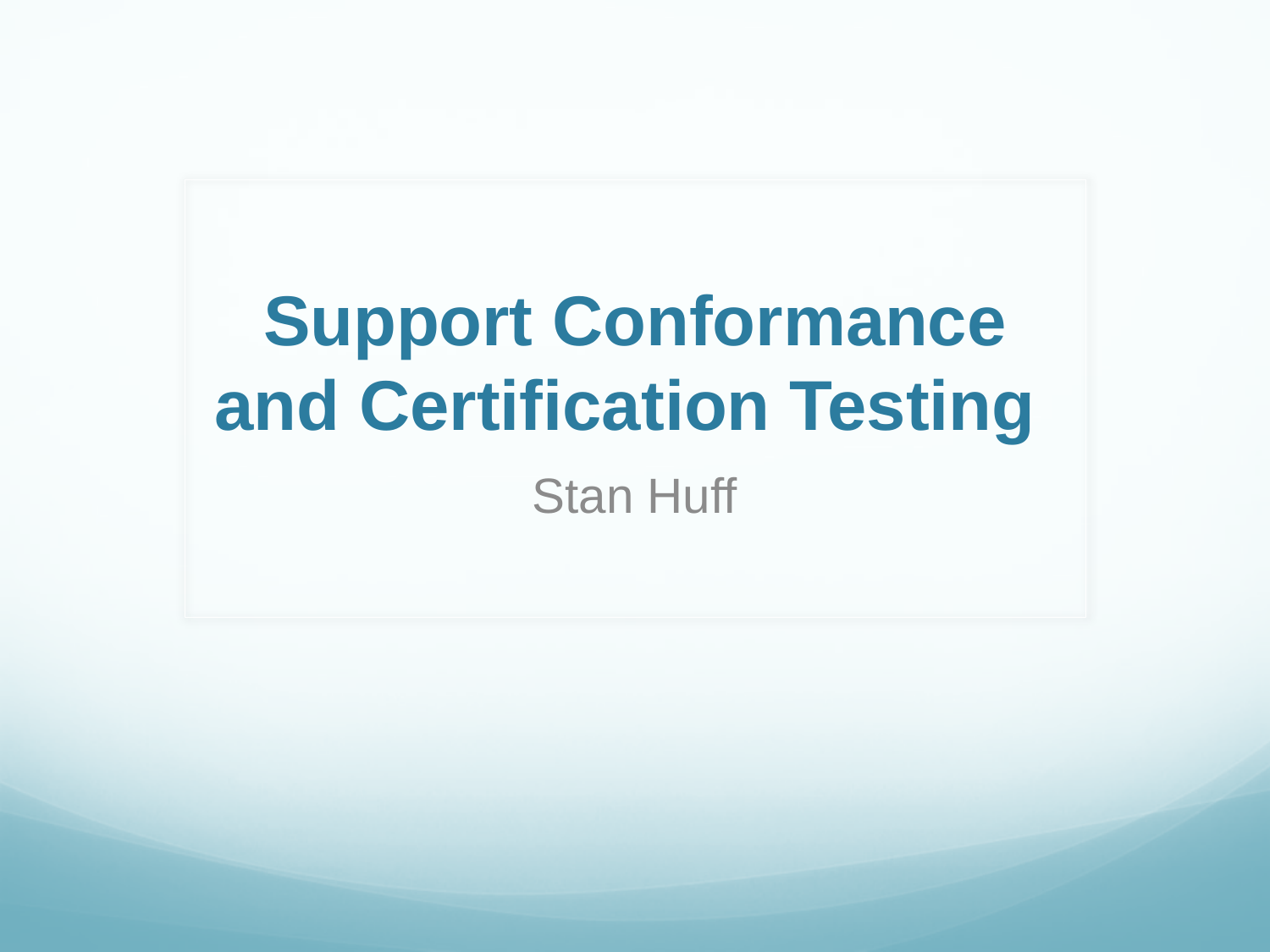

# Support Conformance and Certification Testing
Stan Huff